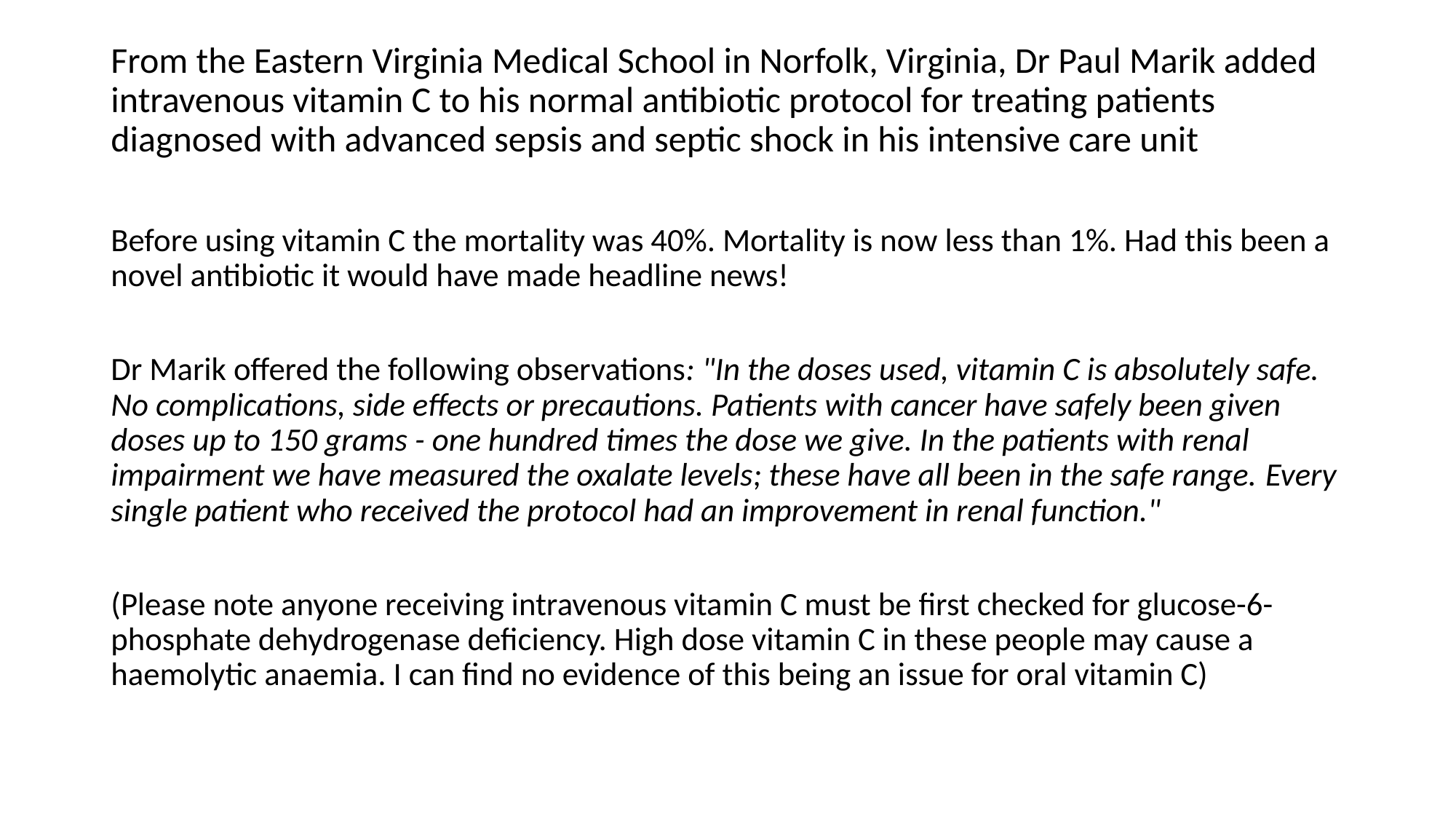

# From the Eastern Virginia Medical School in Norfolk, Virginia, Dr Paul Marik added intravenous vitamin C to his normal antibiotic protocol for treating patients diagnosed with advanced sepsis and septic shock in his intensive care unit
Before using vitamin C the mortality was 40%. Mortality is now less than 1%. Had this been a novel antibiotic it would have made headline news!

Dr Marik offered the following observations: "In the doses used, vitamin C is absolutely safe. No complications, side effects or precautions. Patients with cancer have safely been given doses up to 150 grams - one hundred times the dose we give. In the patients with renal impairment we have measured the oxalate levels; these have all been in the safe range. Every single patient who received the protocol had an improvement in renal function."

(Please note anyone receiving intravenous vitamin C must be first checked for glucose-6-phosphate dehydrogenase deficiency. High dose vitamin C in these people may cause a haemolytic anaemia. I can find no evidence of this being an issue for oral vitamin C)